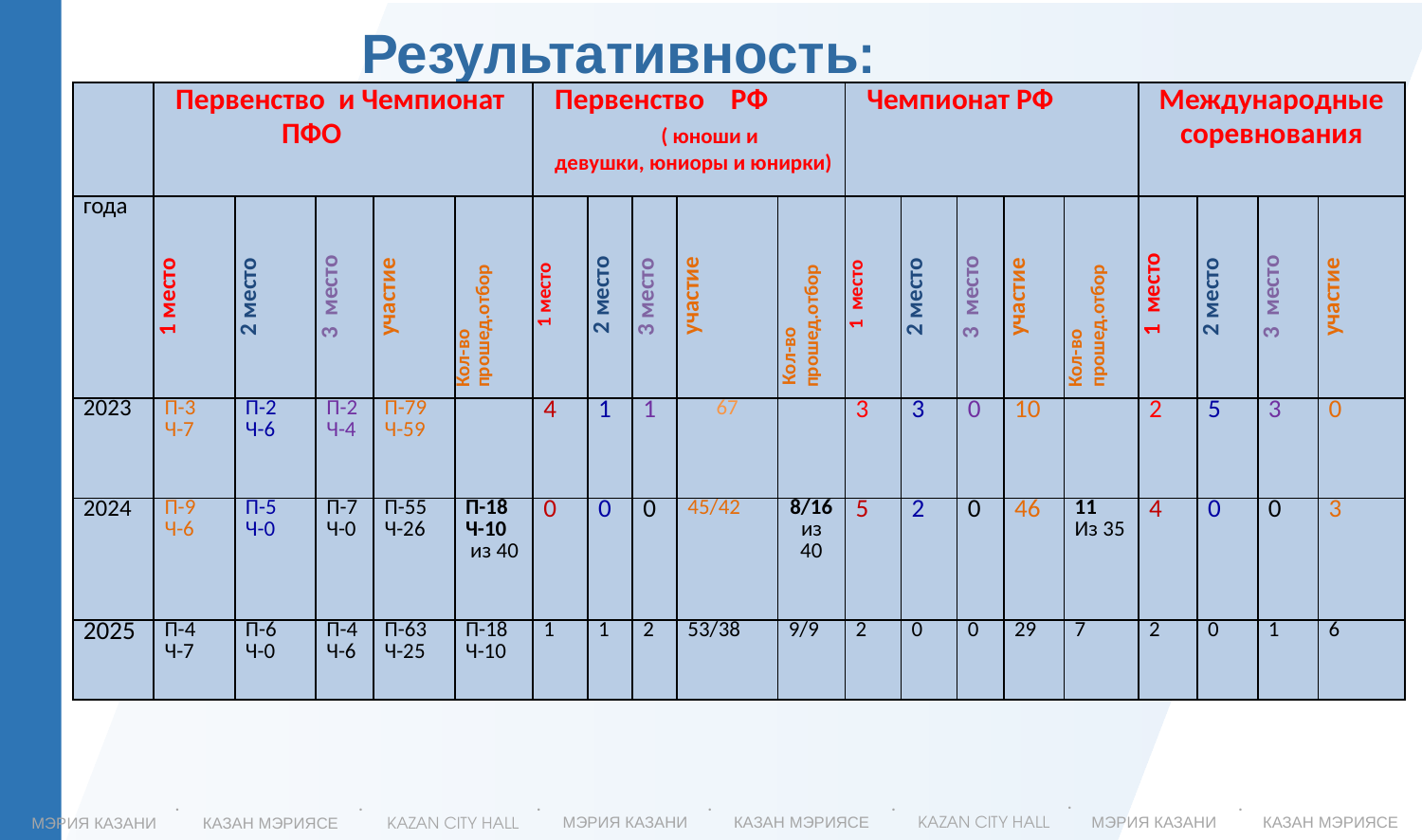

Результативность:
|  | Первенство и Чемпионат ПФО |  |  |  |  | Первенство РФ ( юноши и девушки, юниоры и юнирки) |  |  |  |  | Чемпионат РФ |  |  |  |  | Международные соревнования |  |  |  |
| --- | --- | --- | --- | --- | --- | --- | --- | --- | --- | --- | --- | --- | --- | --- | --- | --- | --- | --- | --- |
| года | 1 место | 2 место | 3 место | участие | Кол-во прошед.отбор | 1 место | 2 место | 3 место | участие | Кол-во прошед.отбор | 1 место | 2 место | 3 место | участие | Кол-во прошед.отбор | 1 место | 2 место | 3 место | участие |
| 2023 | П-3 Ч-7 | П-2 Ч-6 | П-2 Ч-4 | П-79 Ч-59 |  | 4 | 1 | 1 | 67 |  | 3 | 3 | 0 | 10 |  | 2 | 5 | 3 | 0 |
| 2024 | П-9 Ч-6 | П-5 Ч-0 | П-7 Ч-0 | П-55 Ч-26 | П-18 Ч-10 из 40 | 0 | 0 | 0 | 45/42 | 8/16 из 40 | 5 | 2 | 0 | 46 | 11 Из 35 | 4 | 0 | 0 | 3 |
| 2025 | П-4 Ч-7 | П-6 Ч-0 | П-4 Ч-6 | П-63 Ч-25 | П-18 Ч-10 | 1 | 1 | 2 | 53/38 | 9/9 | 2 | 0 | 0 | 29 | 7 | 2 | 0 | 1 | 6 |

.
.
.
.
.
.
.
КАЗАН МЭРИЯСЕ
KAZAN CITY HALL
МЭРИЯ КАЗАНИ
КАЗАН МЭРИЯСЕ
МЭРИЯ КАЗАНИ
KAZAN CITY HALL
КАЗАН МЭРИЯСЕ
МЭРИЯ КАЗАНИ